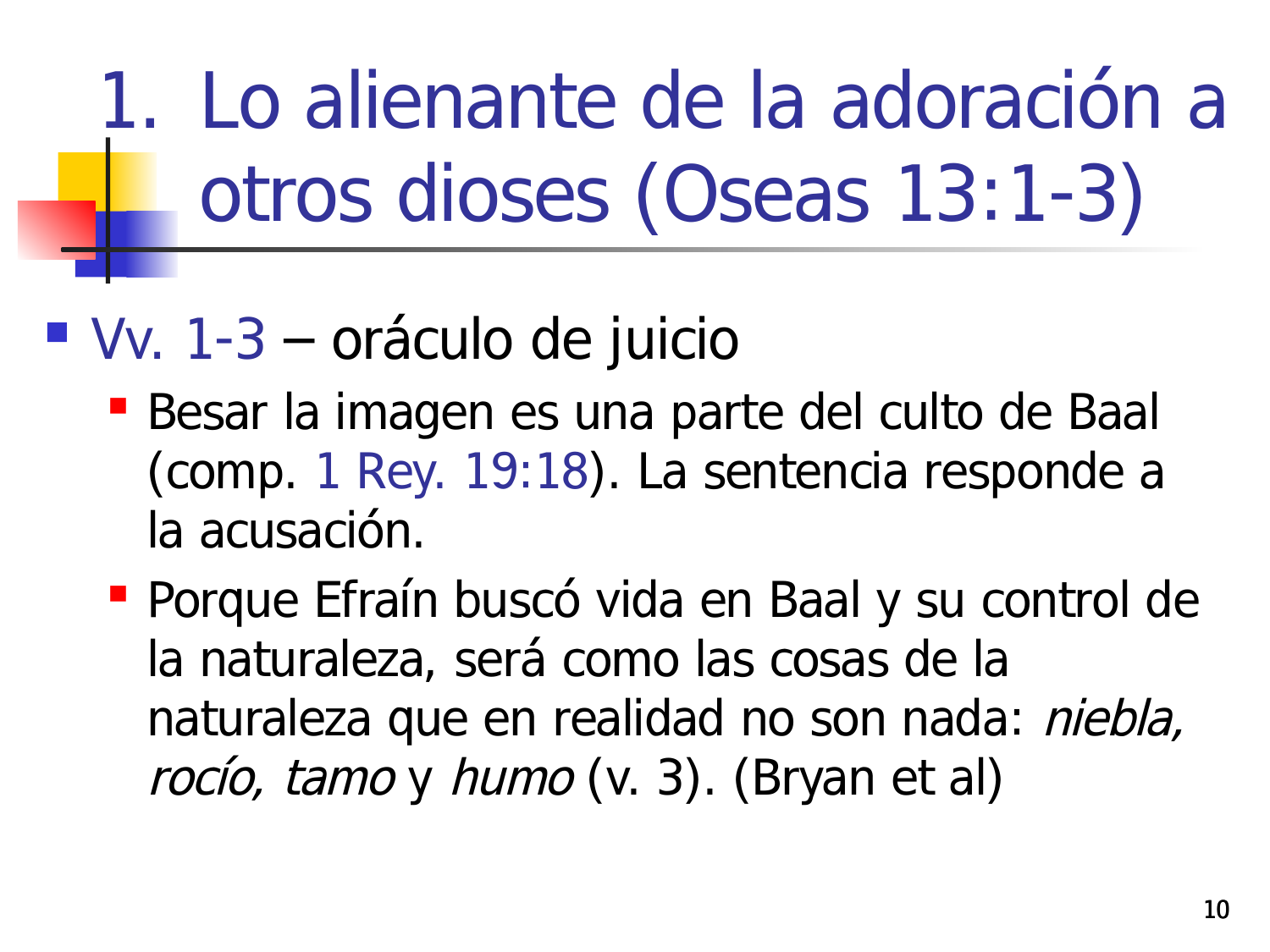

# Lo alienante de la adoración a otros dioses (Oseas 13:1-3)
Vv. 1-3 – oráculo de juicio
Besar la imagen es una parte del culto de Baal (comp. 1 Rey. 19:18). La sentencia responde a la acusación.
Porque Efraín buscó vida en Baal y su control de la naturaleza, será como las cosas de la naturaleza que en realidad no son nada: niebla, rocío, tamo y humo (v. 3). (Bryan et al)

10
10